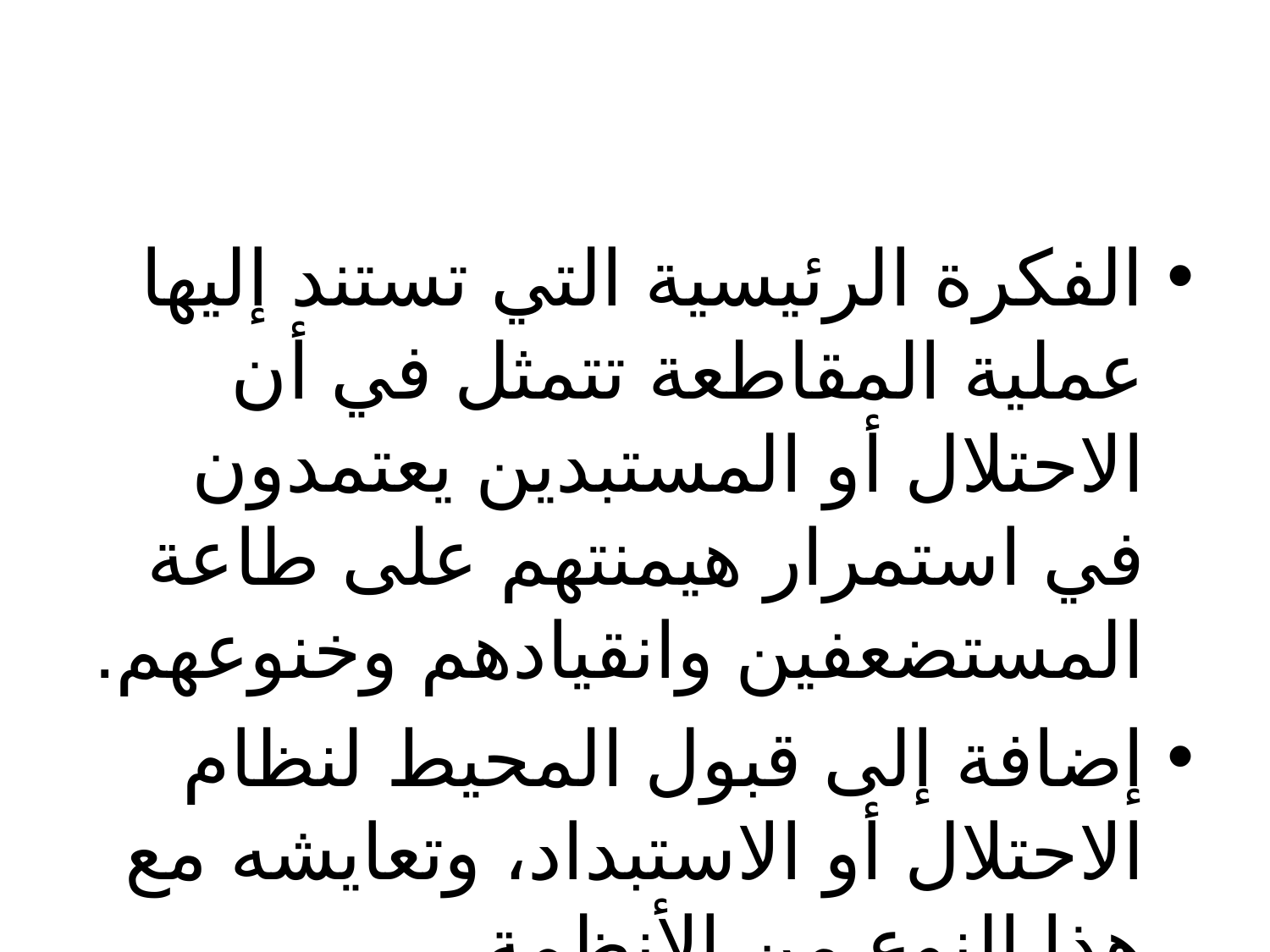

#
الفكرة الرئيسية التي تستند إليها عملية المقاطعة تتمثل في أن الاحتلال أو المستبدين يعتمدون في استمرار هيمنتهم على طاعة المستضعفين وانقيادهم وخنوعهم.
إضافة إلى قبول المحيط لنظام الاحتلال أو الاستبداد، وتعايشه مع هذا النوع من الأنظمة.